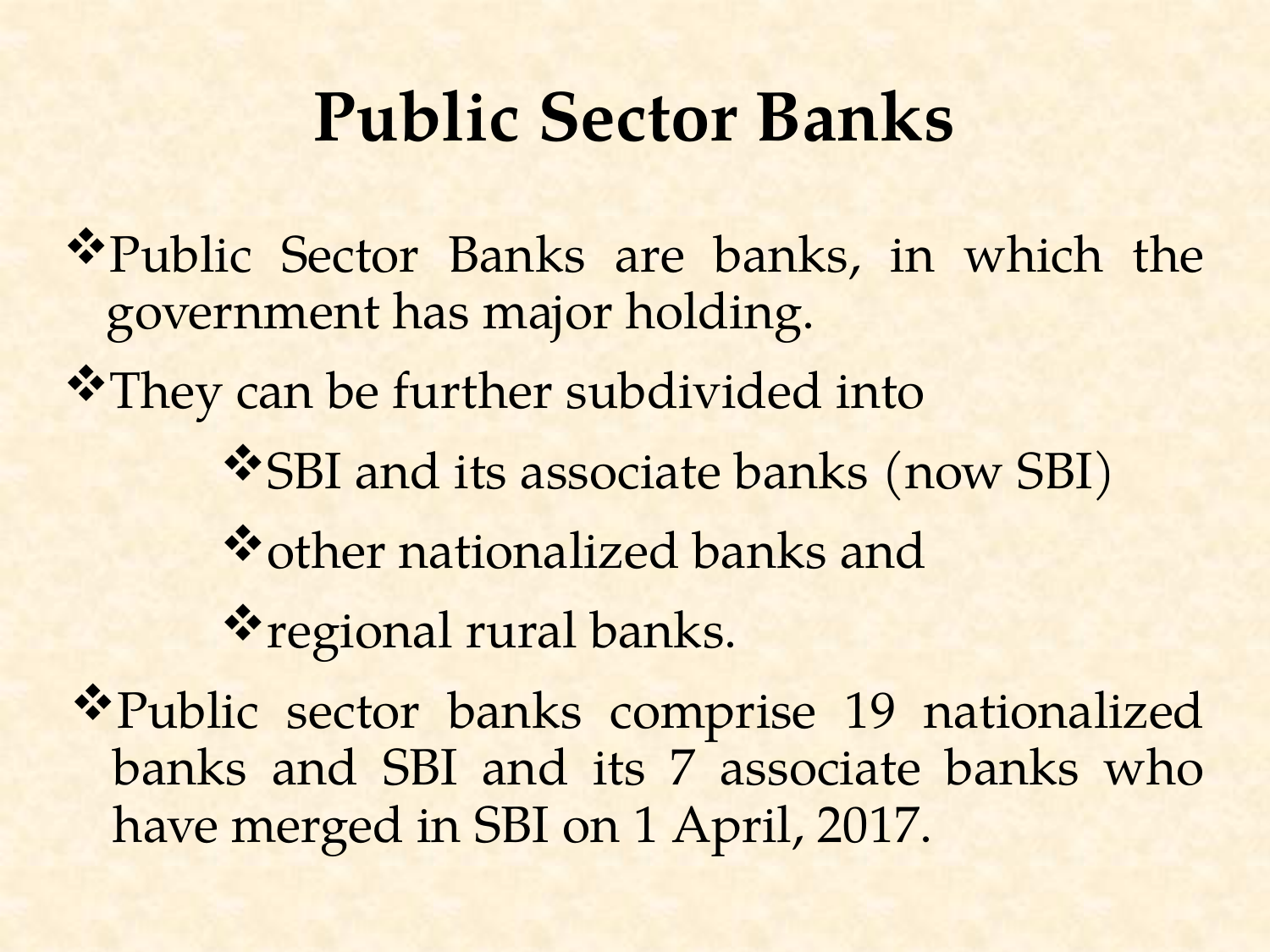

# Public Sector Banks
Public Sector Banks are banks, in which the government has major holding.
They can be further subdivided into
SBI and its associate banks (now SBI)
other nationalized banks and
regional rural banks.
Public sector banks comprise 19 nationalized banks and SBI and its 7 associate banks who have merged in SBI on 1 April, 2017.